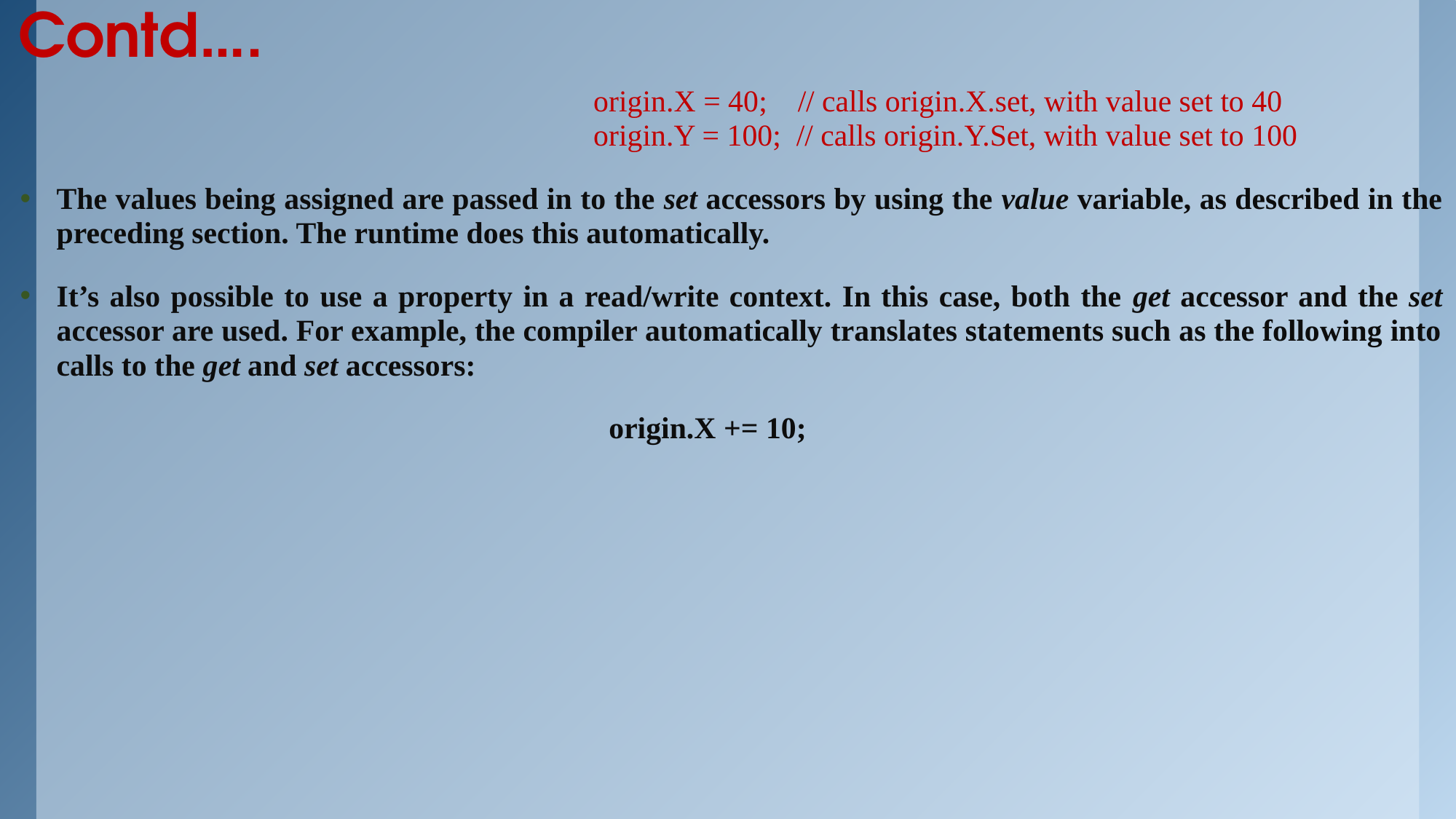

# Contd….
                                                                           origin.X = 40;    // calls origin.X.set, with value set to 40
                                                                           origin.Y = 100;  // calls origin.Y.Set, with value set to 100
The values being assigned are passed in to the set accessors by using the value variable, as described in the preceding section. The runtime does this automatically.
It’s also possible to use a property in a read/write context. In this case, both the get accessor and the set accessor are used. For example, the compiler automatically translates statements such as the following into calls to the get and set accessors:
                                                                             origin.X += 10;